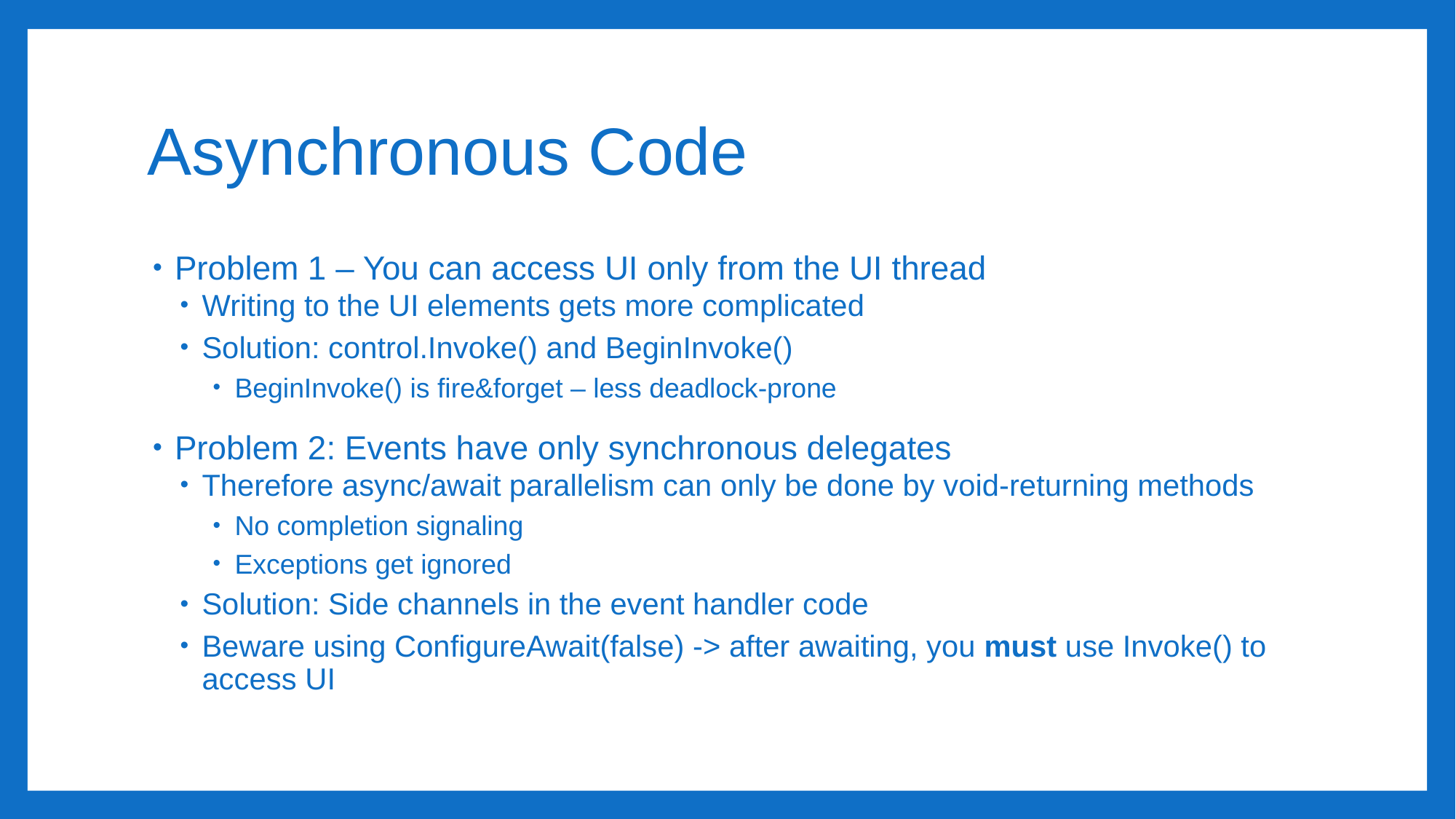

# Asynchronous Code
Problem 1 – You can access UI only from the UI thread
Writing to the UI elements gets more complicated
Solution: control.Invoke() and BeginInvoke()
BeginInvoke() is fire&forget – less deadlock-prone
Problem 2: Events have only synchronous delegates
Therefore async/await parallelism can only be done by void-returning methods
No completion signaling
Exceptions get ignored
Solution: Side channels in the event handler code
Beware using ConfigureAwait(false) -> after awaiting, you must use Invoke() to access UI